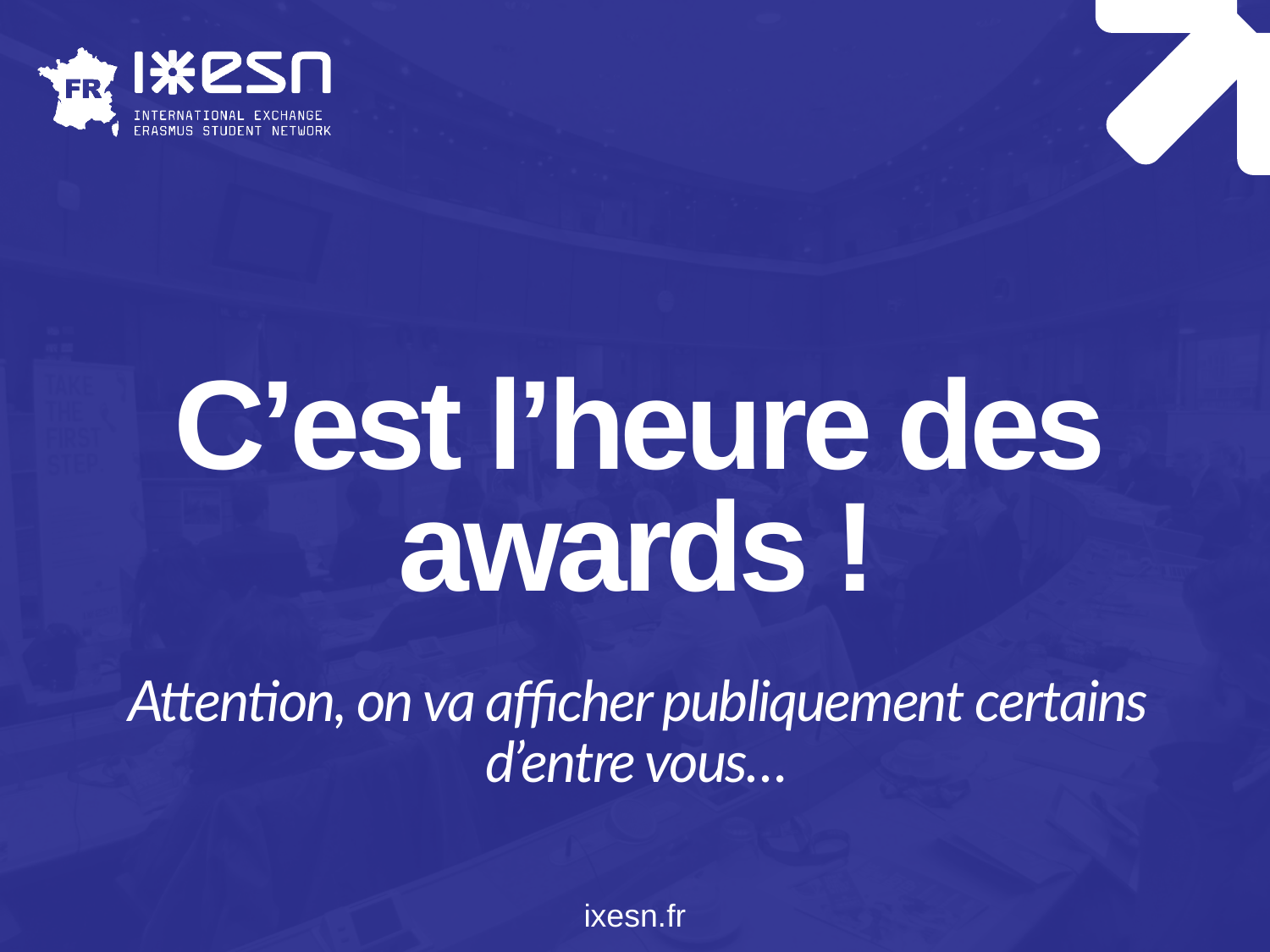

# C’est l’heure des awards !
Attention, on va afficher publiquement certains d’entre vous…